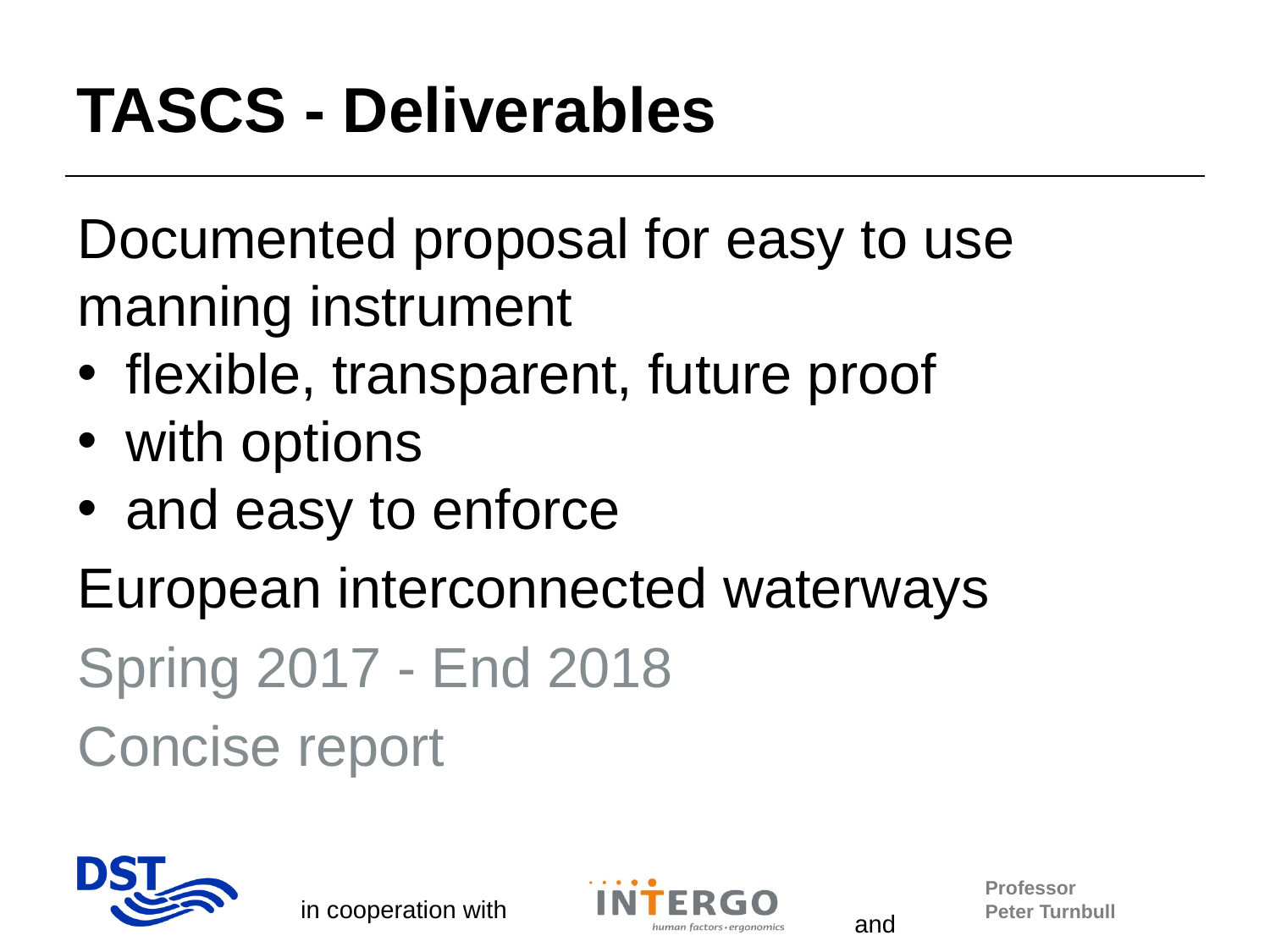

# TASCS - Deliverables
Documented proposal for easy to use manning instrument
flexible, transparent, future proof
with options
and easy to enforce
European interconnected waterways
Spring 2017 - End 2018
Concise report